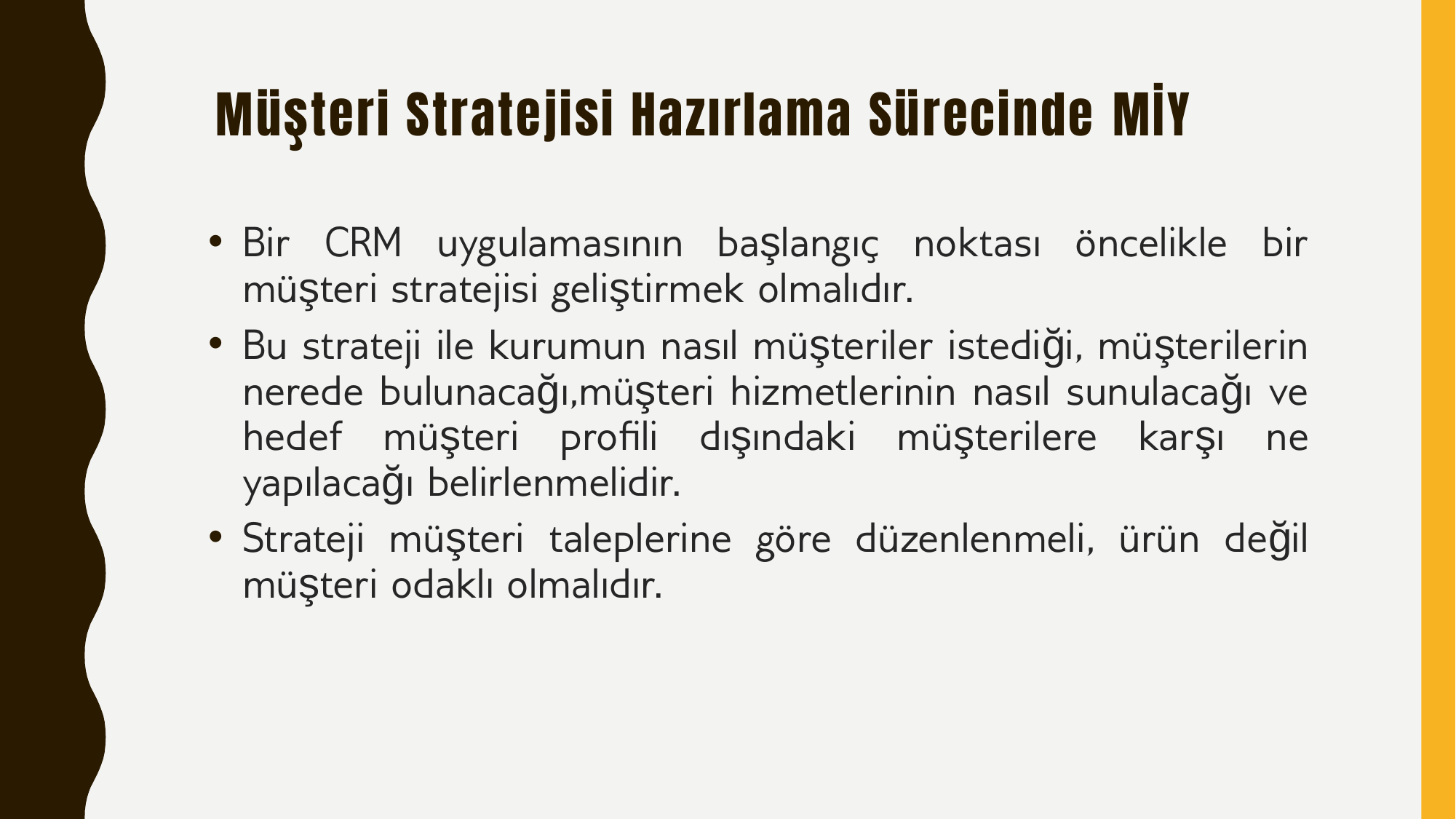

Müşteri Stratejisi Hazırlama Sürecinde MİY
Bir CRM uygulamasının başlangıç noktası öncelikle bir müşteri stratejisi geliştirmek olmalıdır.
Bu strateji ile kurumun nasıl müşteriler istediği, müşterilerin nerede bulunacağı,müşteri hizmetlerinin nasıl sunulacağı ve hedef müşteri profili dışındaki müşterilere karşı ne yapılacağı belirlenmelidir.
Strateji müşteri taleplerine göre düzenlenmeli, ürün değil müşteri odaklı olmalıdır.